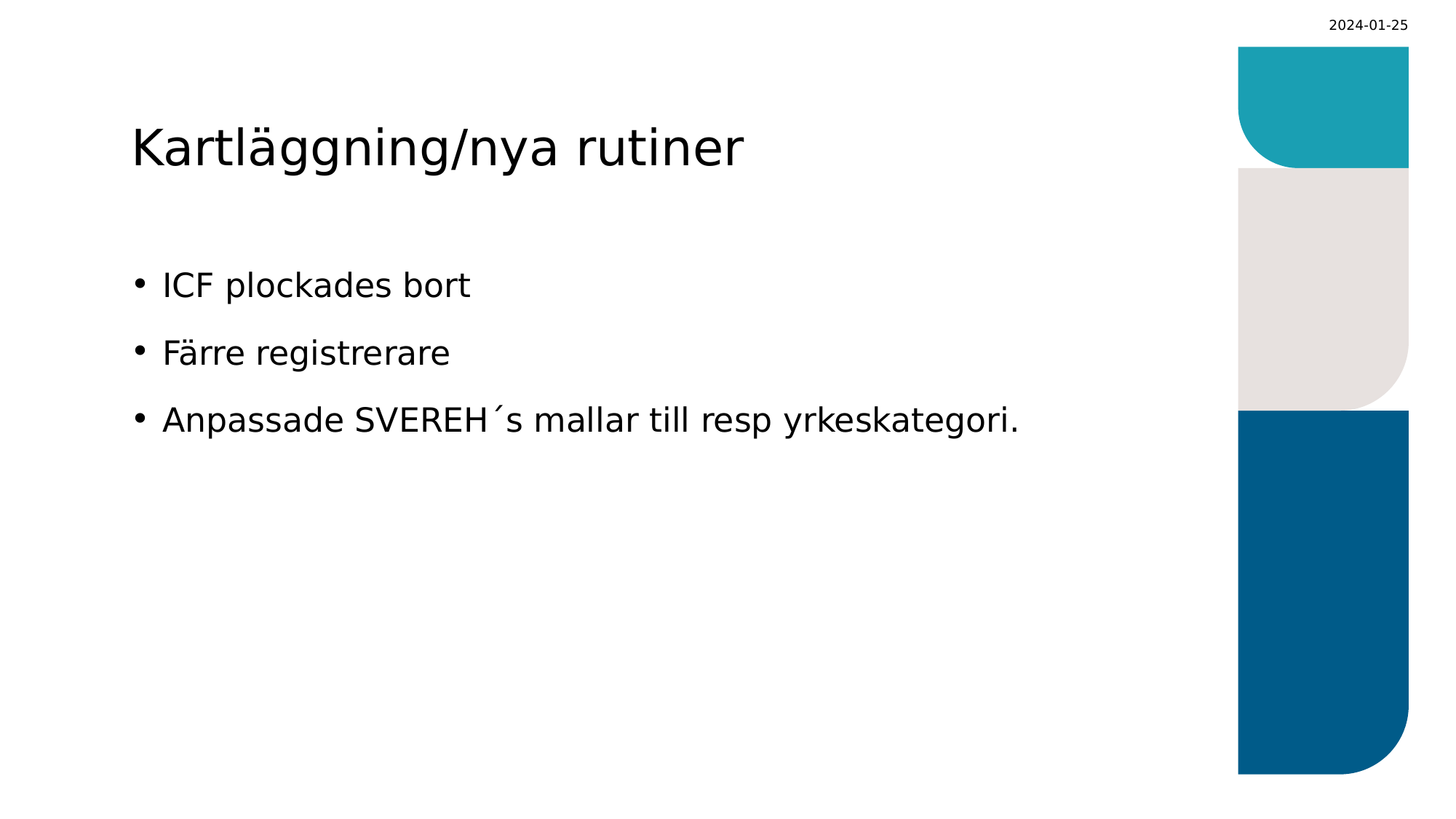

2024-01-25
# Kartläggning/nya rutiner
ICF plockades bort
Färre registrerare
Anpassade SVEREH´s mallar till resp yrkeskategori.